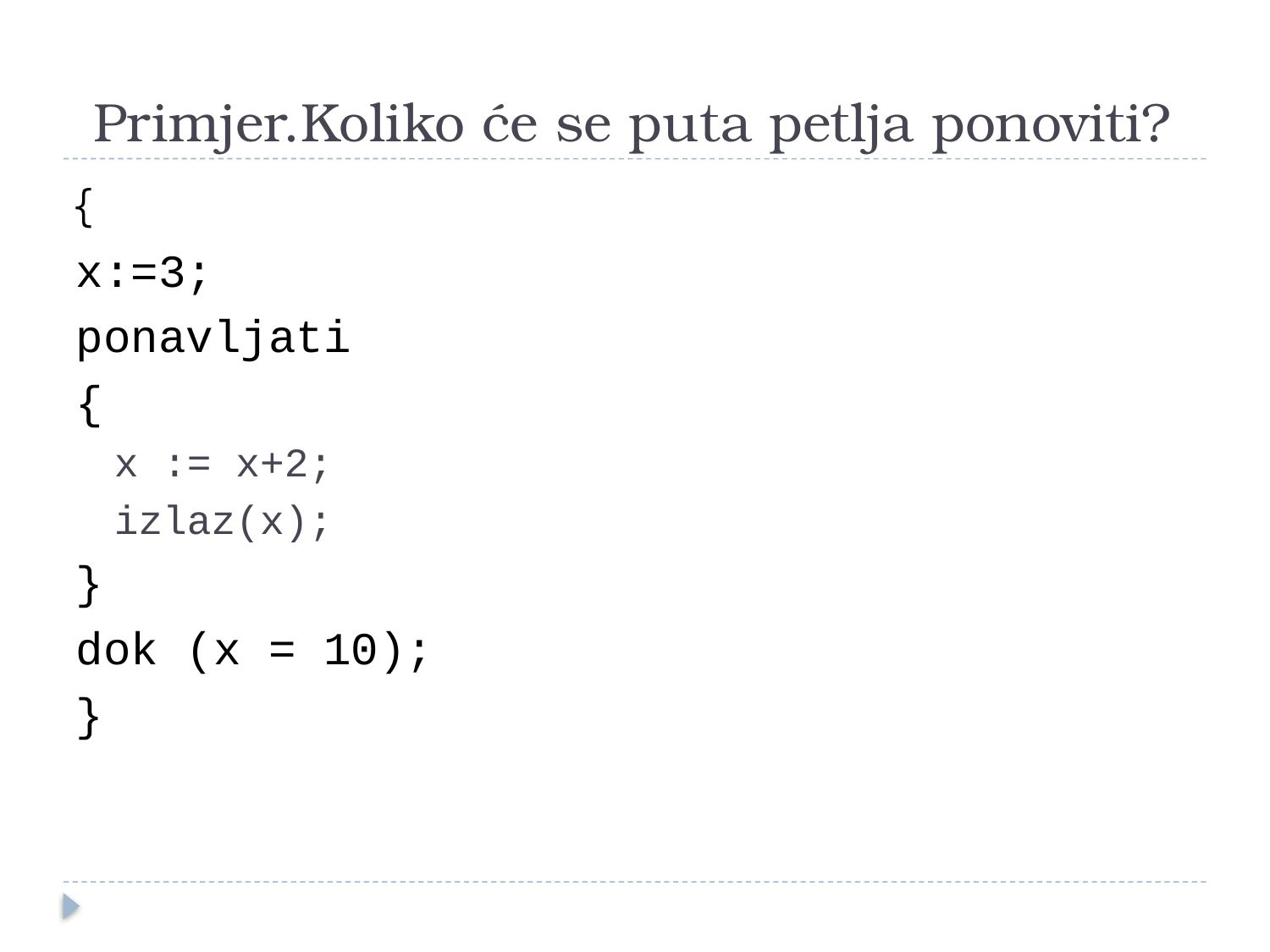

# Primjer.Koliko će se puta petlja ponoviti?
{
x:=3;
ponavljati
{
x := x+2;
izlaz(x);
}
dok (x = 10);
}